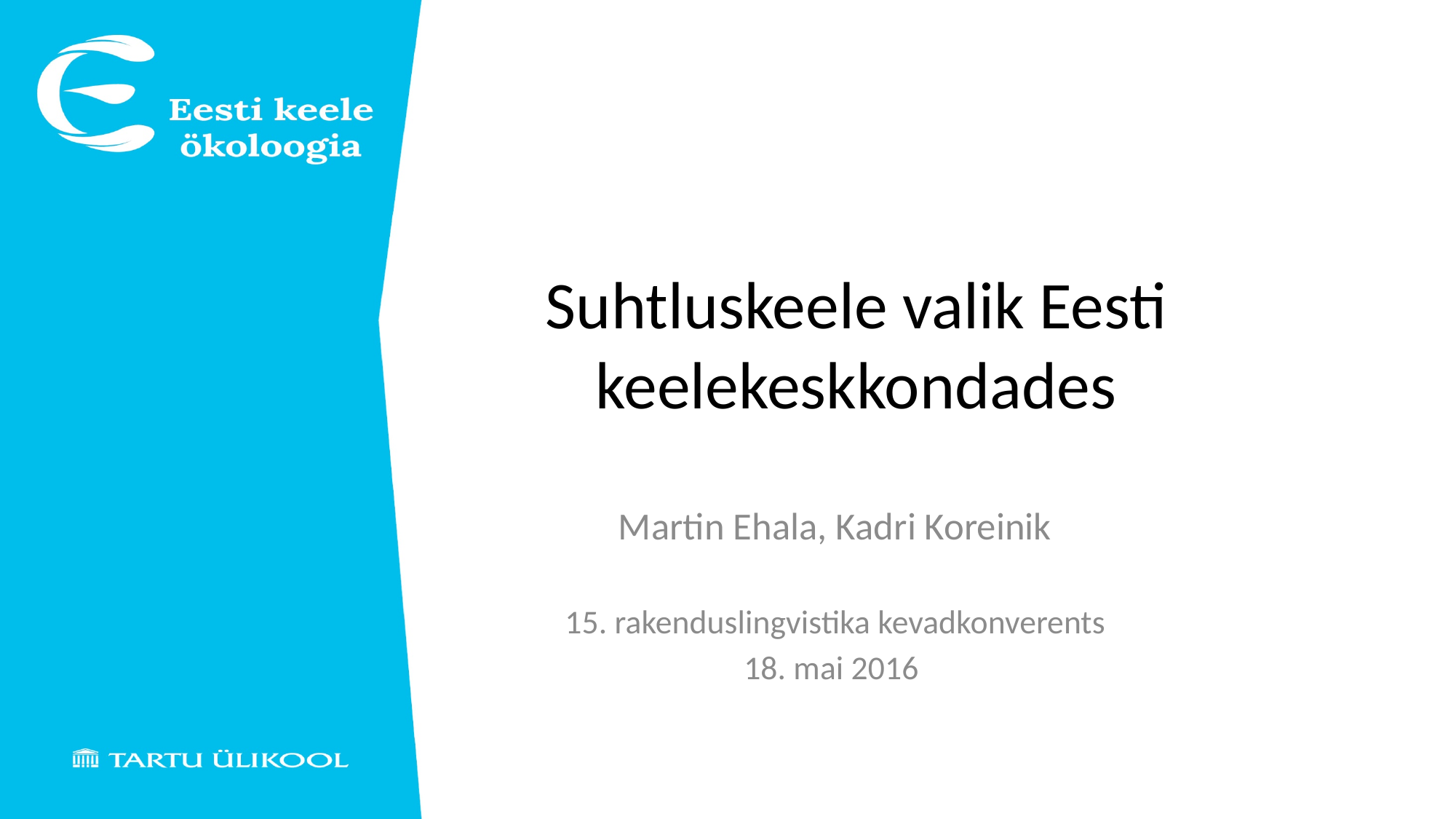

# Suhtluskeele valik Eesti keelekeskkondades
Martin Ehala, Kadri Koreinik

15. rakenduslingvistika kevadkonverents
18. mai 2016